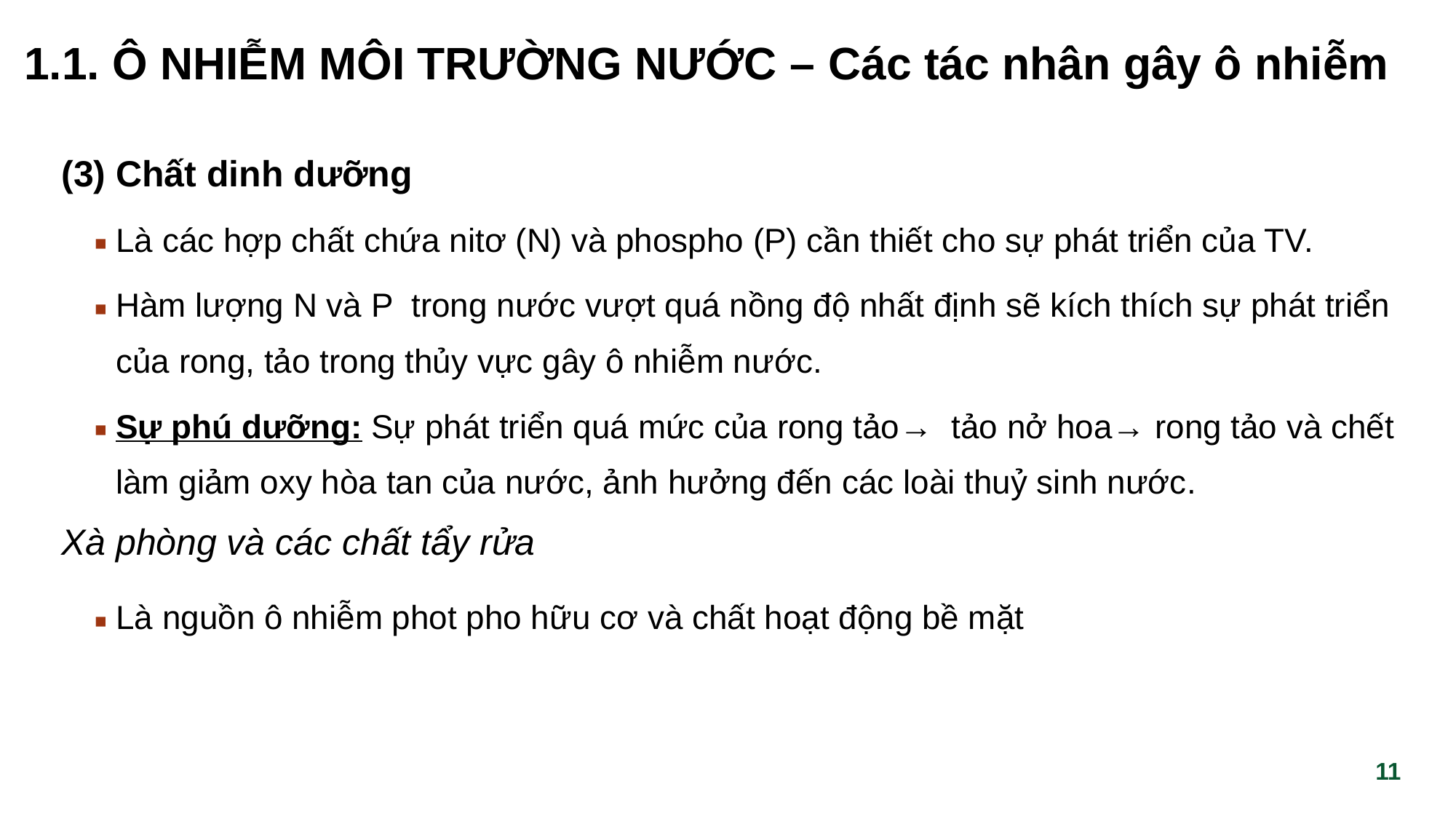

# 1.1. Ô NHIỄM MÔI TRƯỜNG NƯỚC – Các tác nhân gây ô nhiễm
(3) Chất dinh dưỡng
Là các hợp chất chứa nitơ (N) và phospho (P) cần thiết cho sự phát triển của TV.
Hàm lượng N và P  trong nước vượt quá nồng độ nhất định sẽ kích thích sự phát triển của rong, tảo trong thủy vực gây ô nhiễm nước.
Sự phú dưỡng: Sự phát triển quá mức của rong tảo→  tảo nở hoa→ rong tảo và chết làm giảm oxy hòa tan của nước, ảnh hưởng đến các loài thuỷ sinh nước.
Xà phòng và các chất tẩy rửa
Là nguồn ô nhiễm phot pho hữu cơ và chất hoạt động bề mặt

11
11